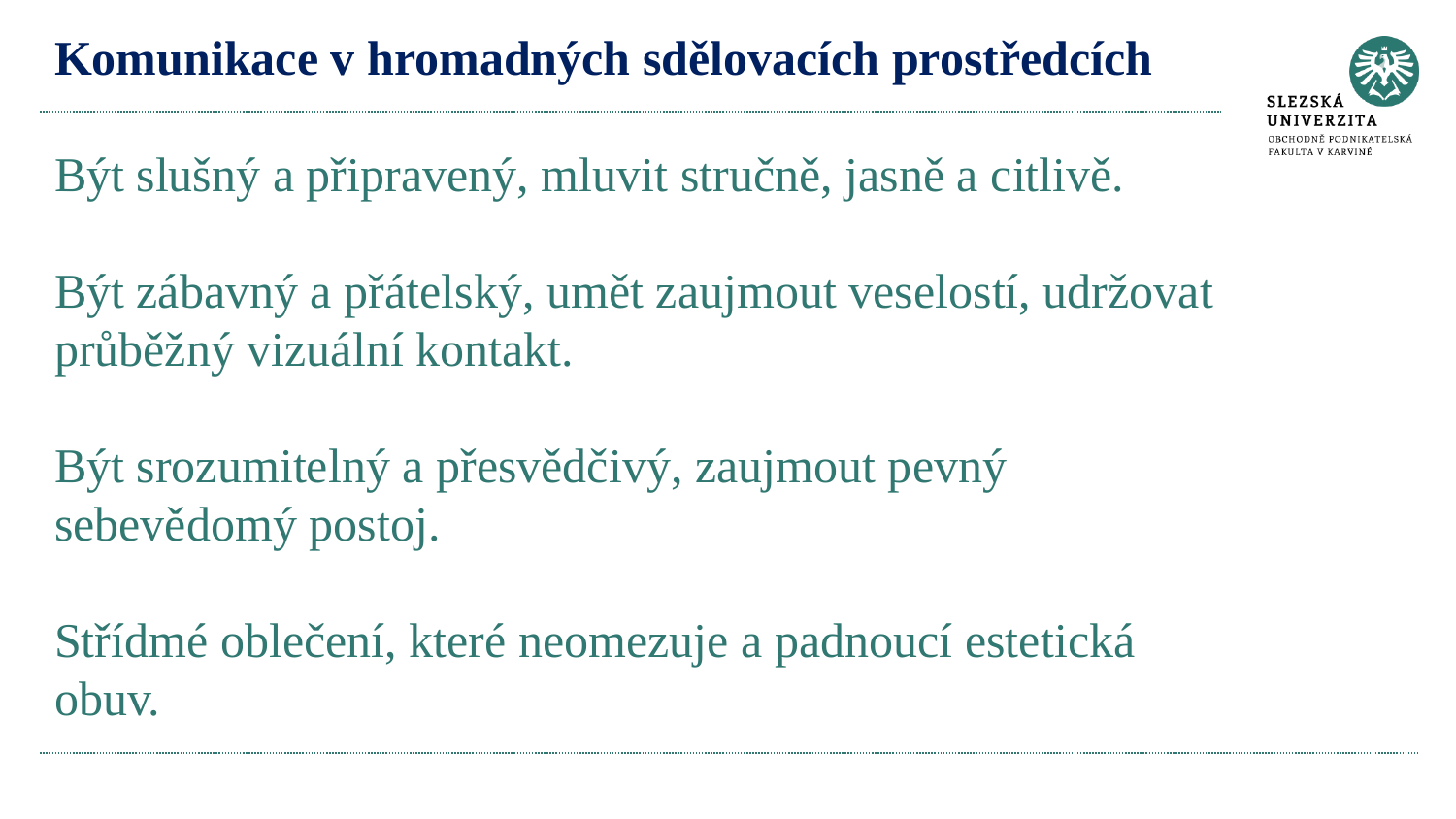

# Komunikace v hromadných sdělovacích prostředcích Být slušný a připravený, mluvit stručně, jasně a citlivě. Být zábavný a přátelský, umět zaujmout veselostí, udržovat průběžný vizuální kontakt. Být srozumitelný a přesvědčivý, zaujmout pevný sebevědomý postoj. Střídmé oblečení, které neomezuje a padnoucí estetická obuv.